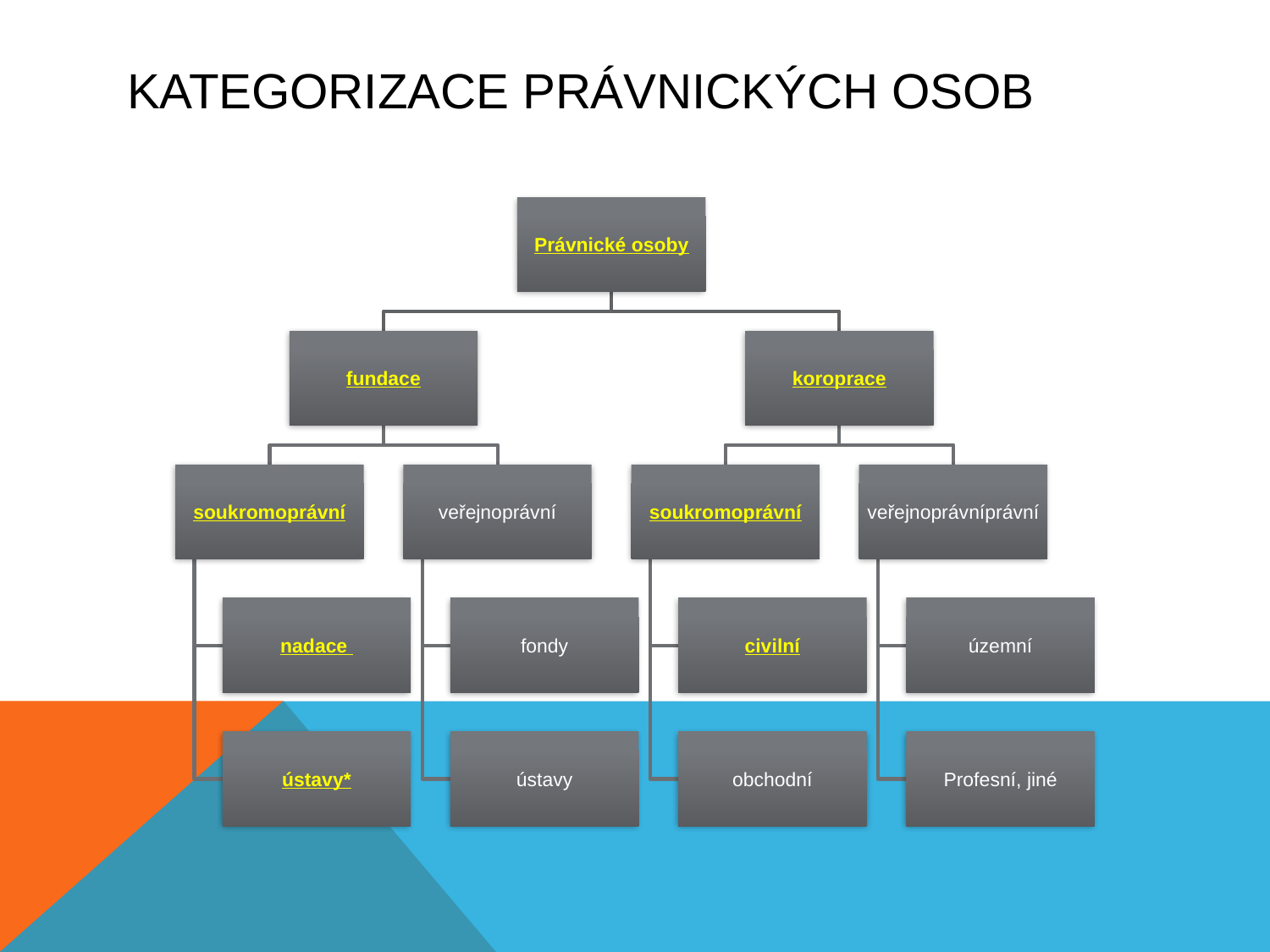

# Kategorizace právnických osob

Právnické osoby
fundace
soukromoprávní
nadace
ústavy*
veřejnoprávní
fondy
ústavy
koroprace
soukromoprávní
civilní
obchodní
veřejnoprávníprávní
územní
Profesní, jiné